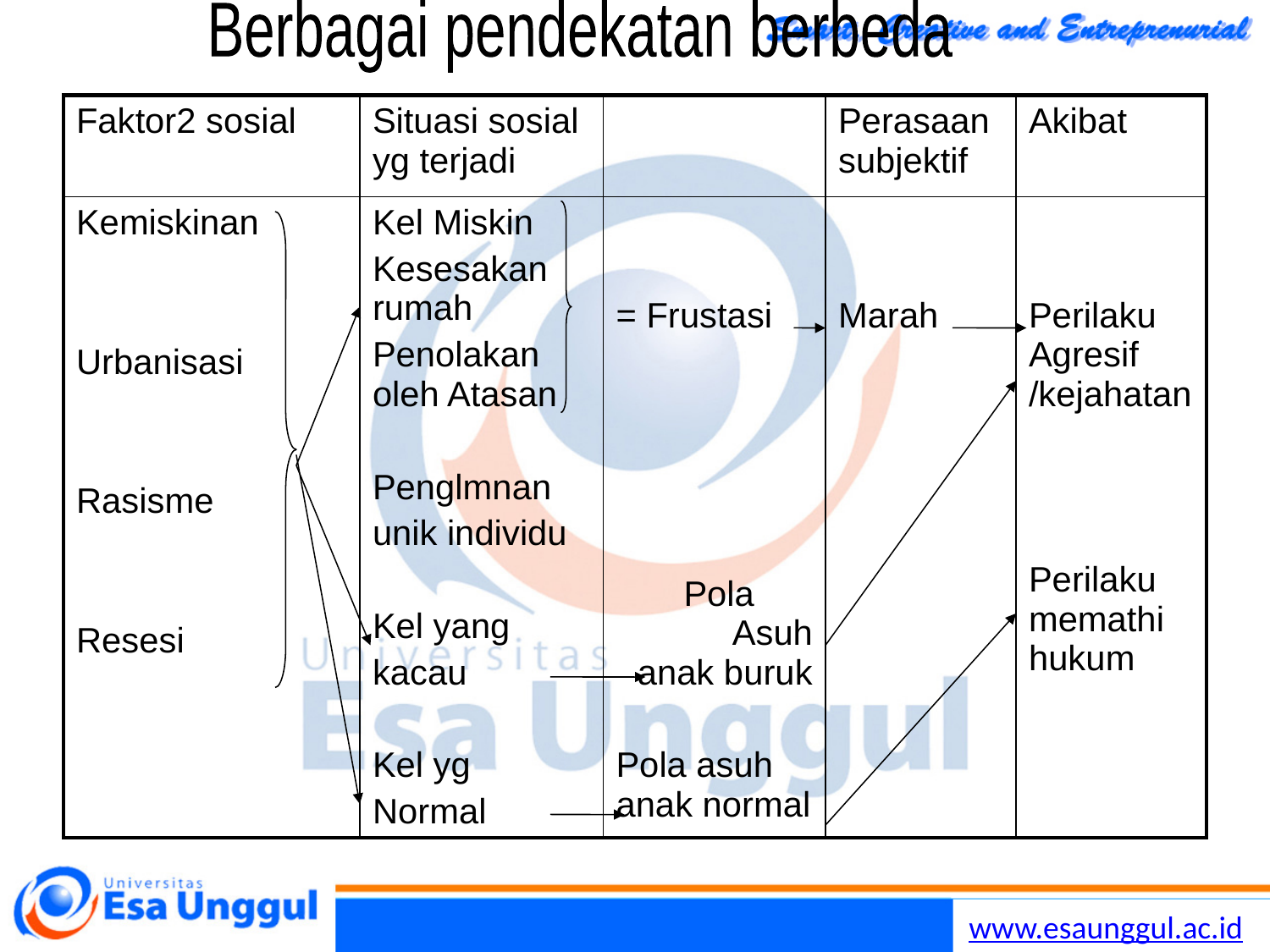

Berbagai pendekatan berbeda
| Faktor2 sosial | Situasi sosial yg terjadi |  | Perasaan subjektif | Akibat |
| --- | --- | --- | --- | --- |
| Kemiskinan Urbanisasi Rasisme Resesi | Kel Miskin Kesesakan rumah Penolakan oleh Atasan Penglmnan unik individu Kel yang kacau Kel yg Normal | = Frustasi Pola Asuh anak buruk Pola asuh anak normal | Marah | Perilaku Agresif /kejahatan Perilaku memathi hukum |